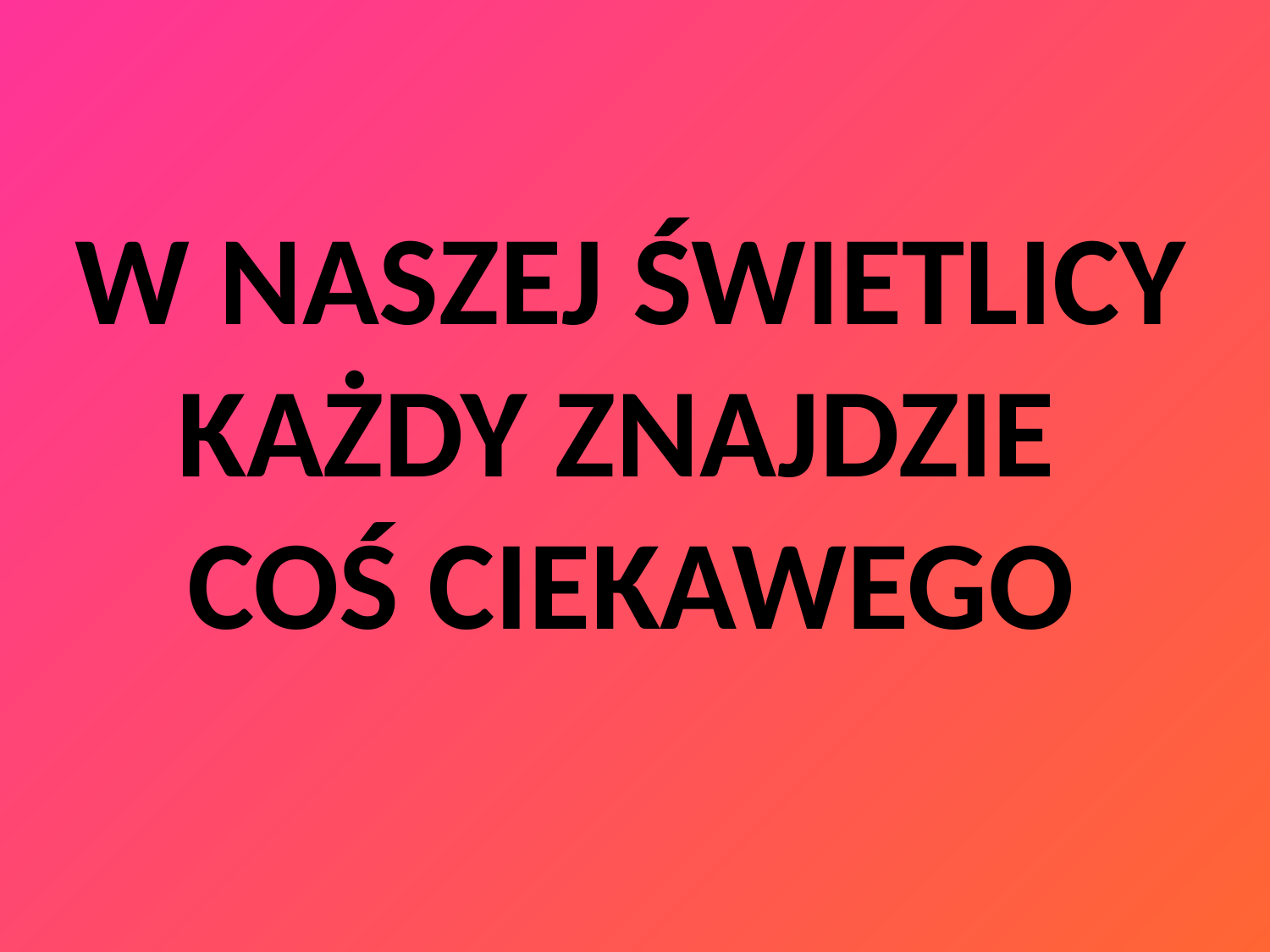

# W NASZEJ ŚWIETLICY KAŻDY ZNAJDZIE COŚ CIEKAWEGO